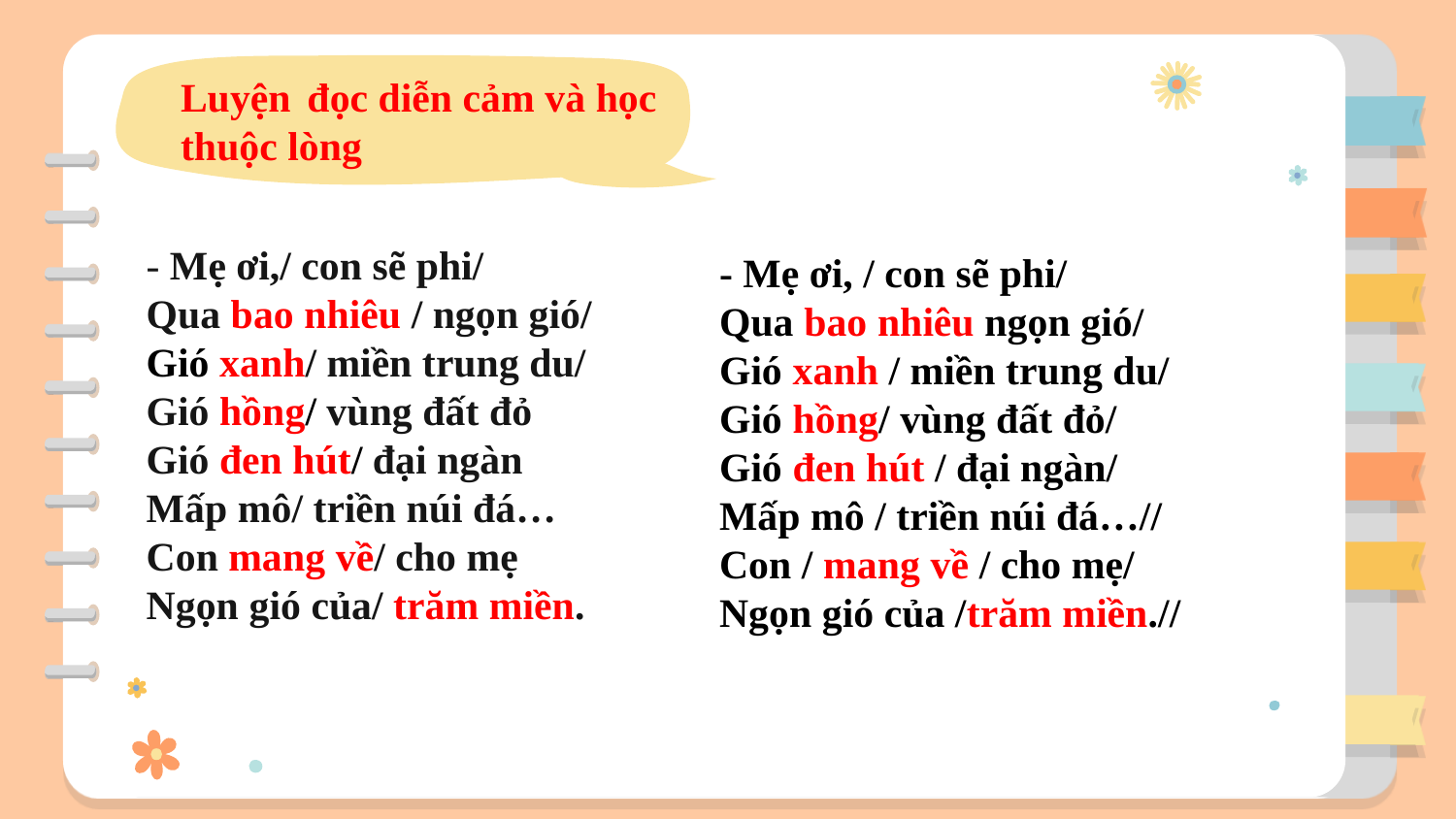

Luyện đọc diễn cảm và học thuộc lòng

- Mẹ ơi, / con sẽ phi/
Qua bao nhiêu ngọn gió/
Gió xanh / miền trung du/
Gió hồng/ vùng đất đỏ/
Gió đen hút / đại ngàn/
Mấp mô / triền núi đá…//
Con / mang về / cho mẹ/
Ngọn gió của /trăm miền.//
- Mẹ ơi,/ con sẽ phi/
Qua bao nhiêu / ngọn gió/
Gió xanh/ miền trung du/
Gió hồng/ vùng đất đỏ
Gió đen hút/ đại ngàn
Mấp mô/ triền núi đá…
Con mang về/ cho mẹ
Ngọn gió của/ trăm miền.